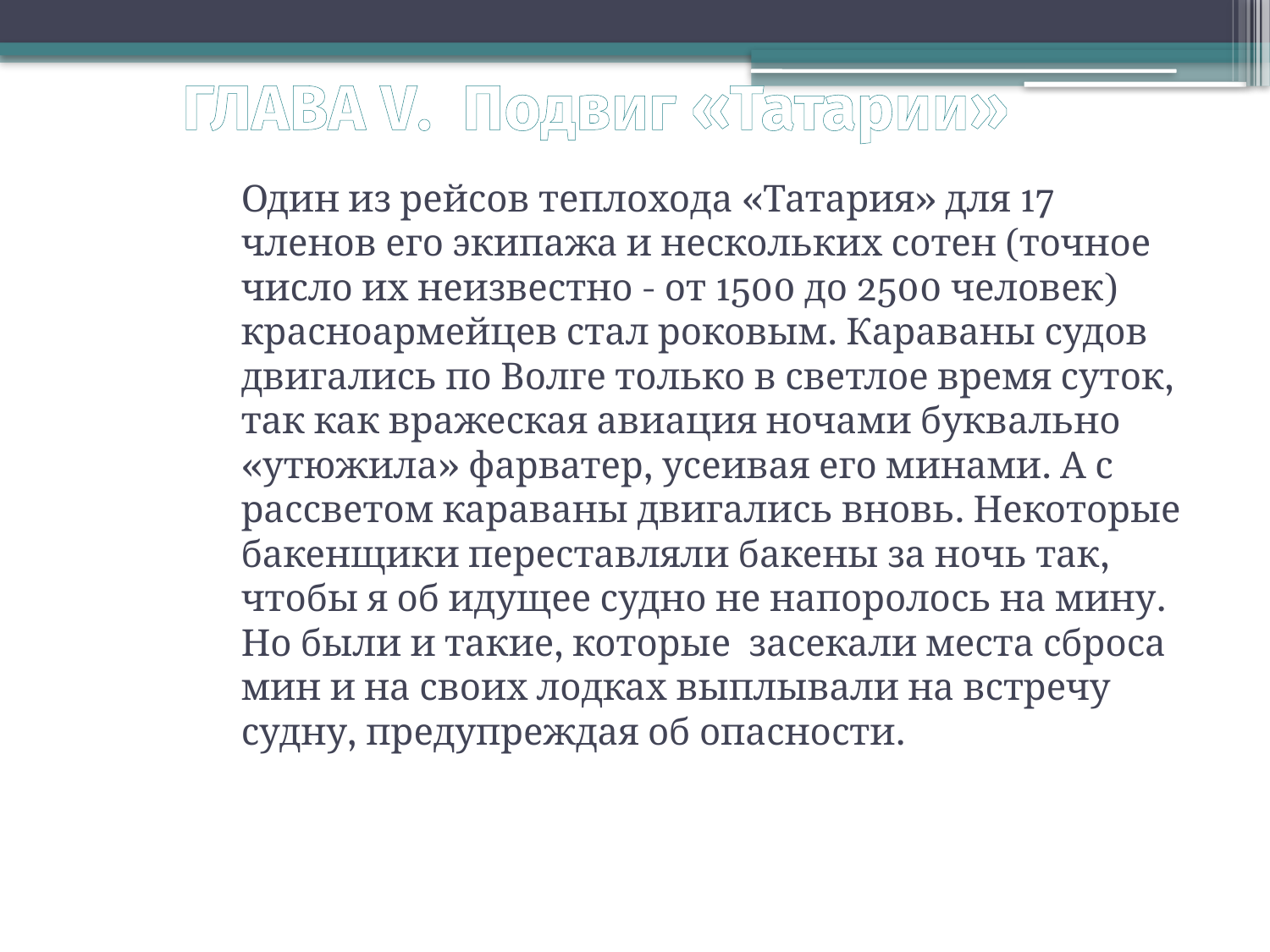

# ГЛАВА V.  Подвиг «Татарии»
Один из рейсов теплохода «Татария» для 17 членов его экипажа и нескольких сотен (точное число их неизвестно - от 1500 до 2500 человек) красноармейцев стал роковым. Караваны судов двигались по Волге только в светлое время суток, так как вражеская авиация ночами буквально «утюжила» фарватер, усеивая его минами. А с рассветом караваны двигались вновь. Некоторые бакенщики переставляли бакены за ночь так, чтобы я об идущее судно не напоролось на мину. Но были и такие, которые  засекали места сброса мин и на своих лодках выплывали на встречу судну, предупреждая об опасности.